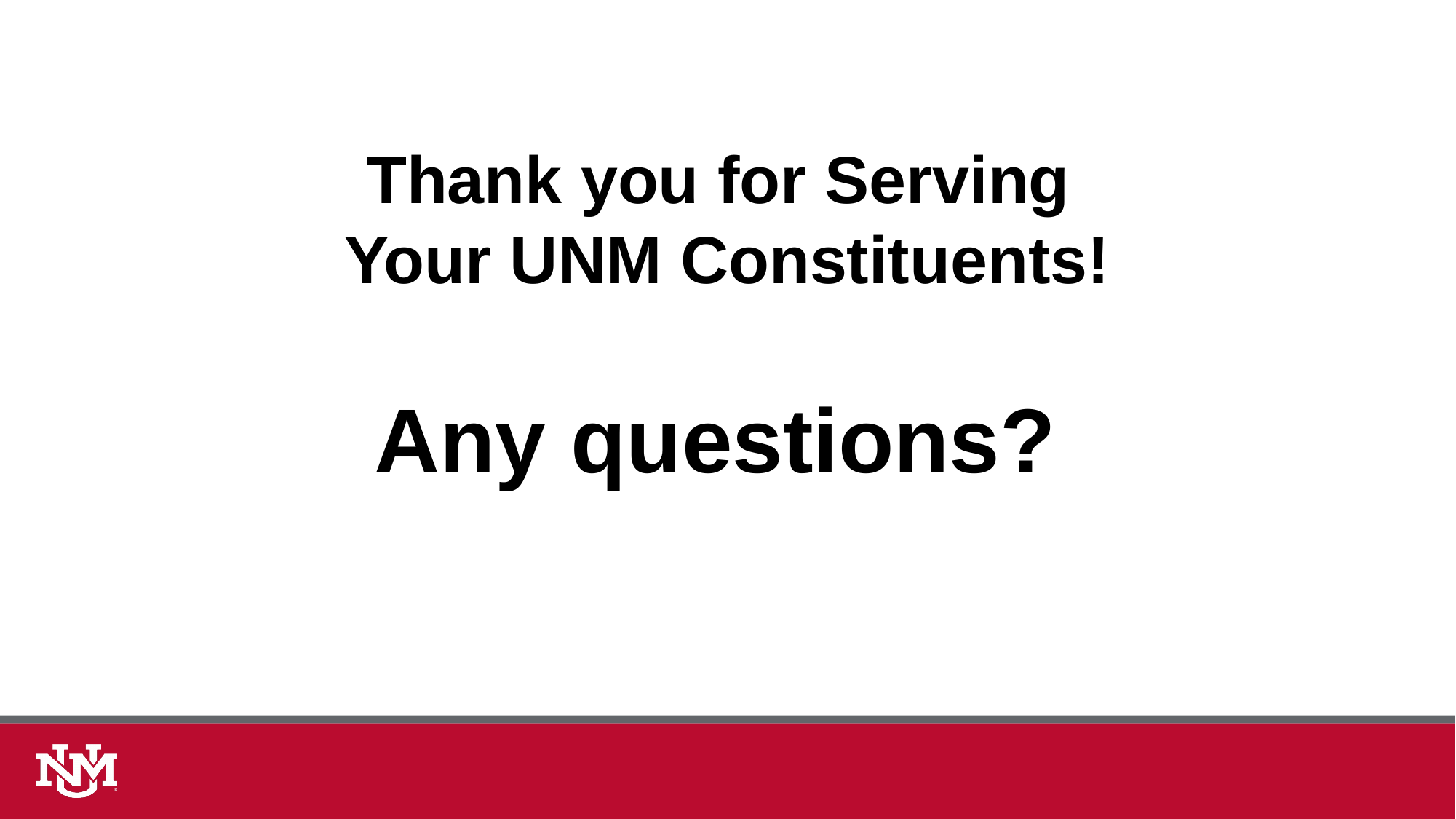

Thank you for Serving
Your UNM Constituents!
Any questions?